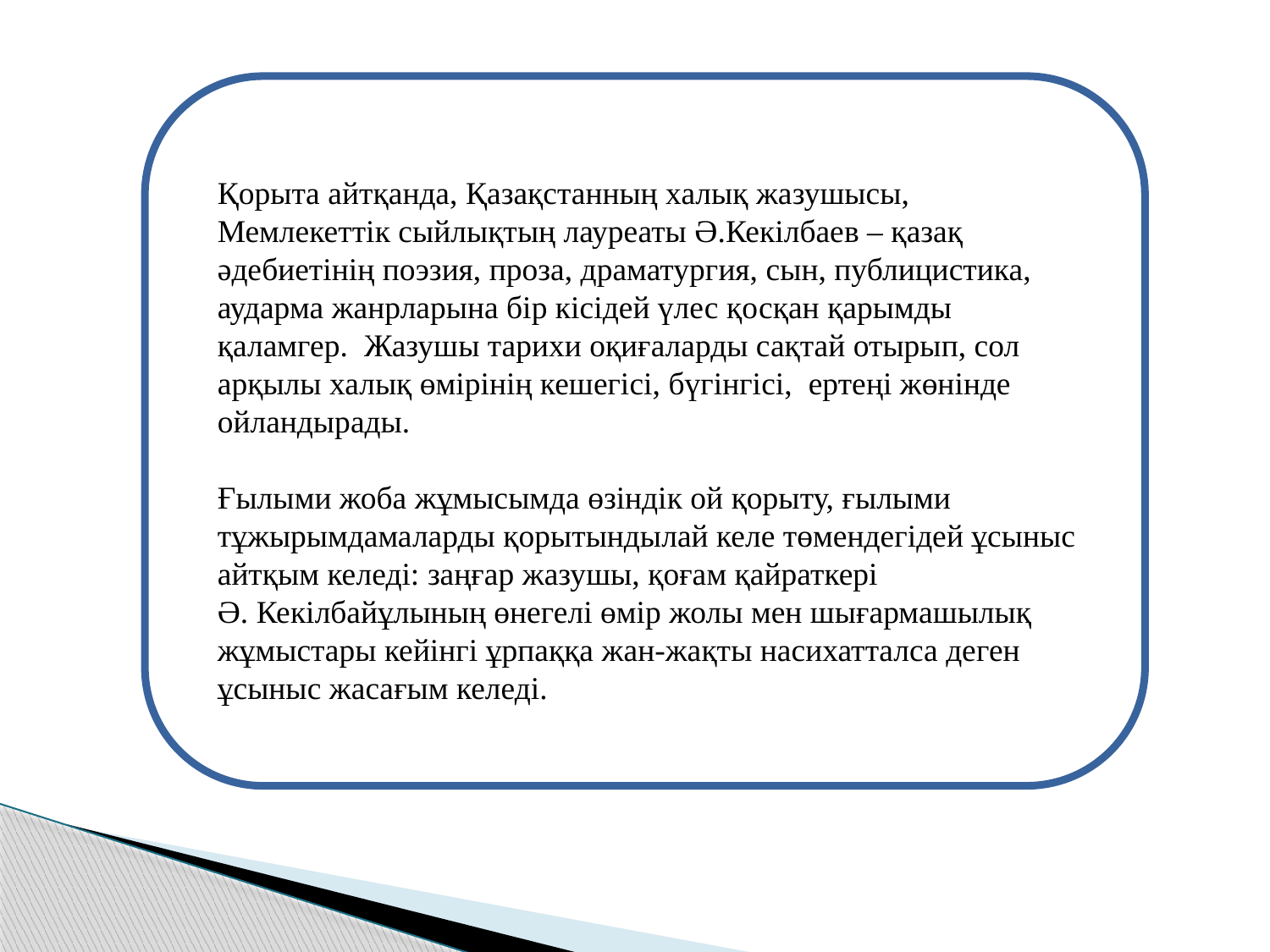

Қорыта айтқанда, Қазақстанның халық жазушысы, Мемлекеттік сыйлықтың лауреаты Ә.Кекілбаев – қазақ әдебиетінің поэзия, проза, драматургия, сын, публицистика, аударма жанрларына бір кісідей үлес қосқан қарымды қаламгер.  Жазушы тарихи оқиғаларды сақтай отырып, сол арқылы халық өмірінің кешегісі, бүгінгісі,  ертеңі жөнінде ойландырады.

Ғылыми жоба жұмысымда өзіндік ой қорыту, ғылыми тұжырымдамаларды қорытындылай келе төмендегідей ұсыныс айтқым келеді: заңғар жазушы, қоғам қайраткері
Ә. Кекілбайұлының өнегелі өмір жолы мен шығармашылық жұмыстары кейінгі ұрпаққа жан-жақты насихатталса деген ұсыныс жасағым келеді.